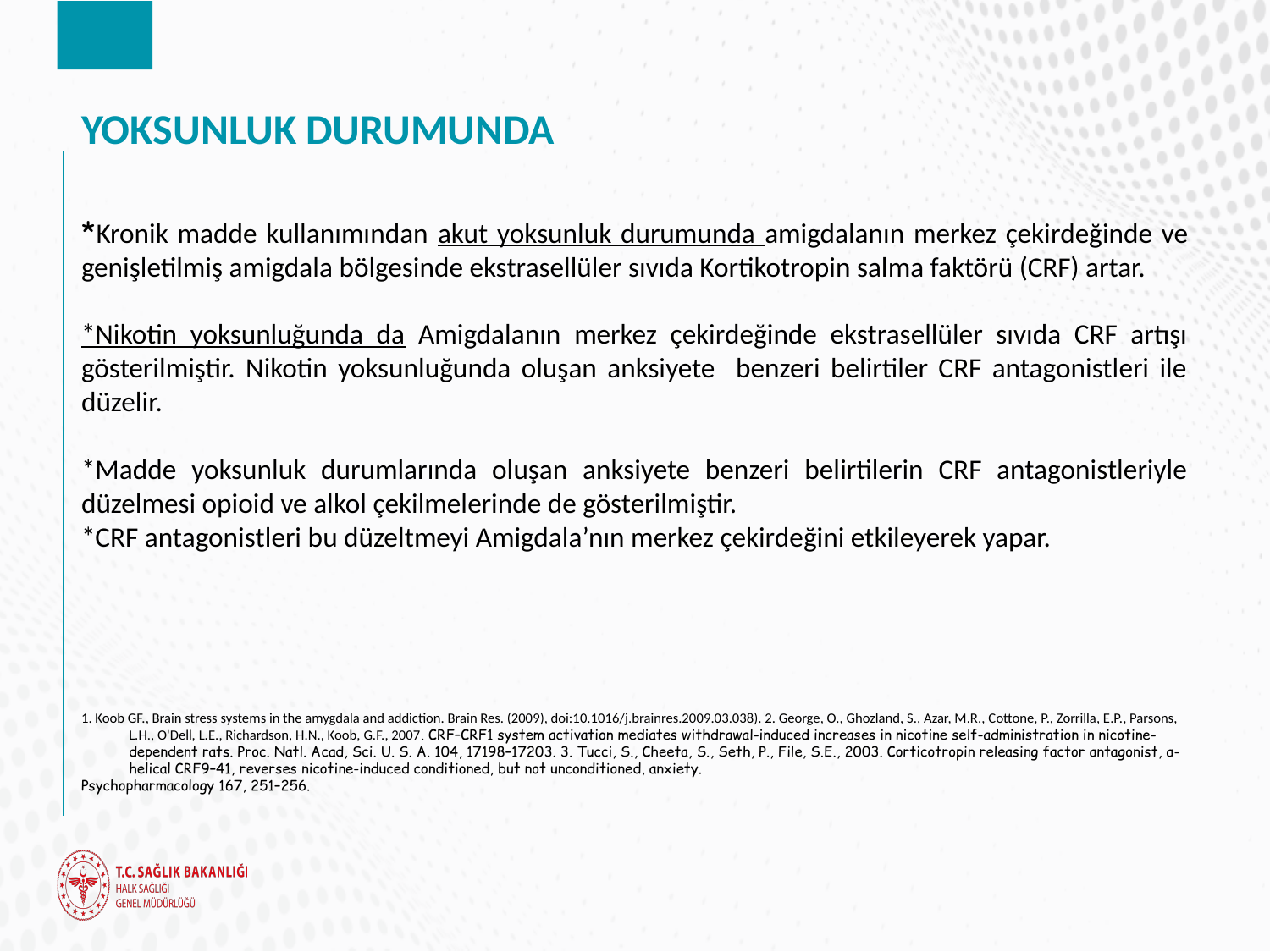

YOKSUNLUK DURUMUNDA

*Kronik madde kullanımından akut yoksunluk durumunda amigdalanın merkez çekirdeğinde ve genişletilmiş amigdala bölgesinde ekstrasellüler sıvıda Kortikotropin salma faktörü (CRF) artar.

*Nikotin yoksunluğunda da Amigdalanın merkez çekirdeğinde ekstrasellüler sıvıda CRF artışı gösterilmiştir. Nikotin yoksunluğunda oluşan anksiyete  benzeri belirtiler CRF antagonistleri ile düzelir.

*Madde yoksunluk durumlarında oluşan anksiyete benzeri belirtilerin CRF antagonistleriyle düzelmesi opioid ve alkol çekilmelerinde de gösterilmiştir.
*CRF antagonistleri bu düzeltmeyi Amigdala’nın merkez çekirdeğini etkileyerek yapar.

1. Koob GF., Brain stress systems in the amygdala and addiction. Brain Res. (2009), doi:10.1016/j.brainres.2009.03.038). 2. George, O., Ghozland, S., Azar, M.R., Cottone, P., Zorrilla, E.P., Parsons, L.H., O'Dell, L.E., Richardson, H.N., Koob, G.F., 2007. CRF–CRF1 system activation mediates withdrawal-induced increases in nicotine self-administration in nicotine-dependent rats. Proc. Natl. Acad, Sci. U. S. A. 104, 17198–17203. 3. Tucci, S., Cheeta, S., Seth, P., File, S.E., 2003. Corticotropin releasing factor antagonist, α-helical CRF9–41, reverses nicotine-induced conditioned, but not unconditioned, anxiety.
Psychopharmacology 167, 251–256.